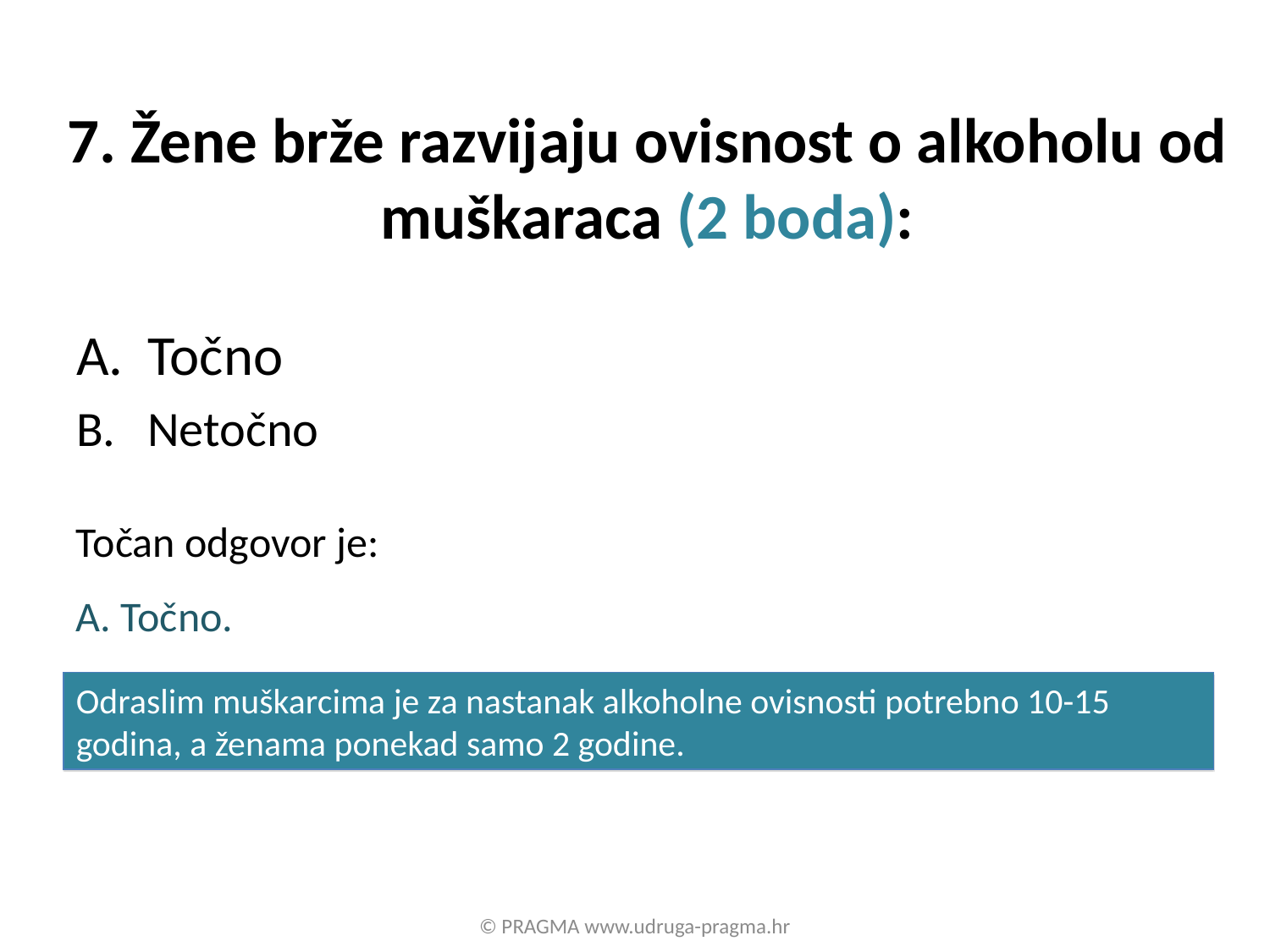

# 7. Žene brže razvijaju ovisnost o alkoholu od muškaraca (2 boda):
Točno
Netočno
Točan odgovor je:
A. Točno.
Odraslim muškarcima je za nastanak alkoholne ovisnosti potrebno 10-15 godina, a ženama ponekad samo 2 godine.
© PRAGMA www.udruga-pragma.hr